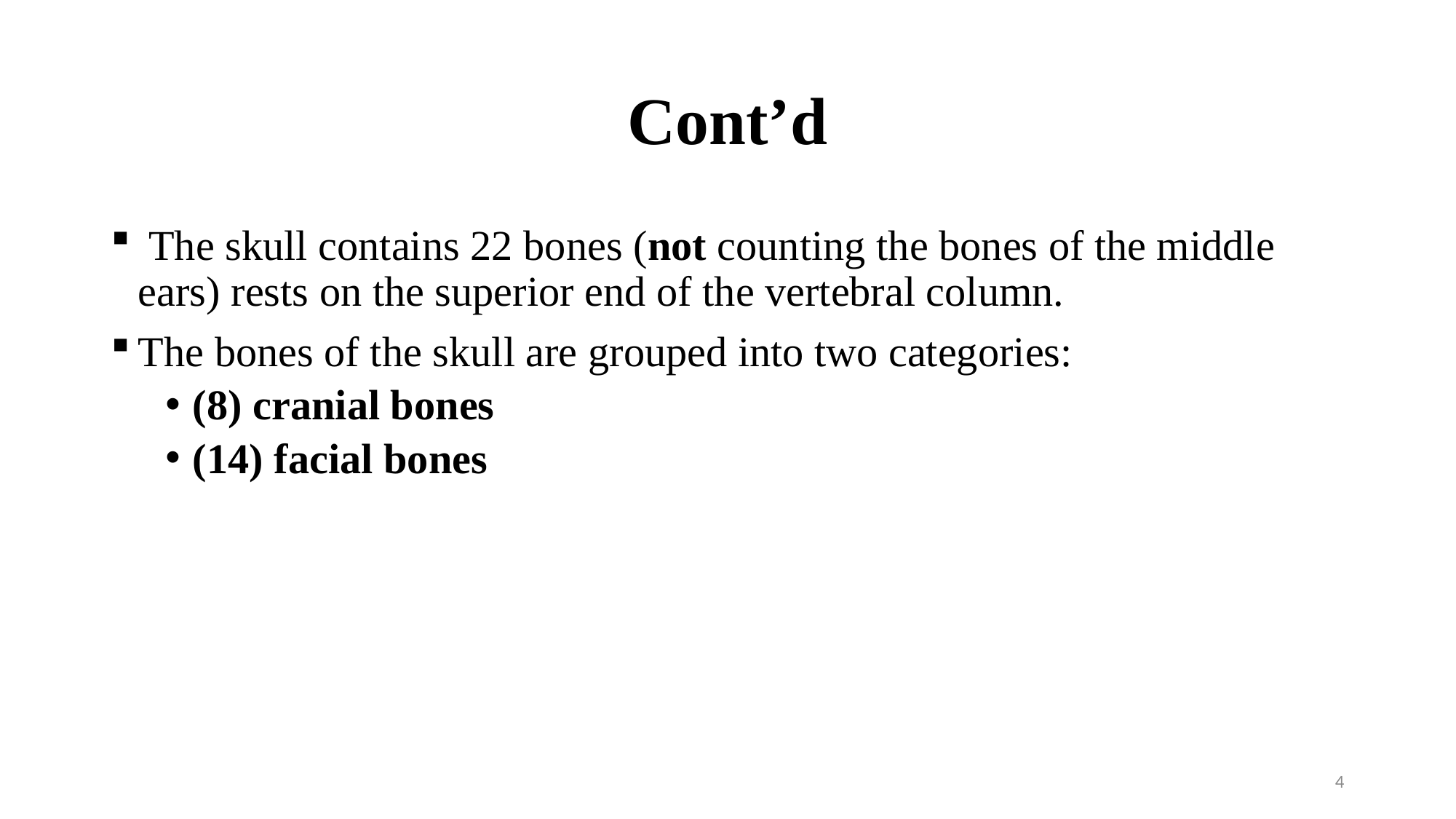

# Cont’d
 The skull contains 22 bones (not counting the bones of the middle ears) rests on the superior end of the vertebral column.
The bones of the skull are grouped into two categories:
(8) cranial bones
(14) facial bones

4